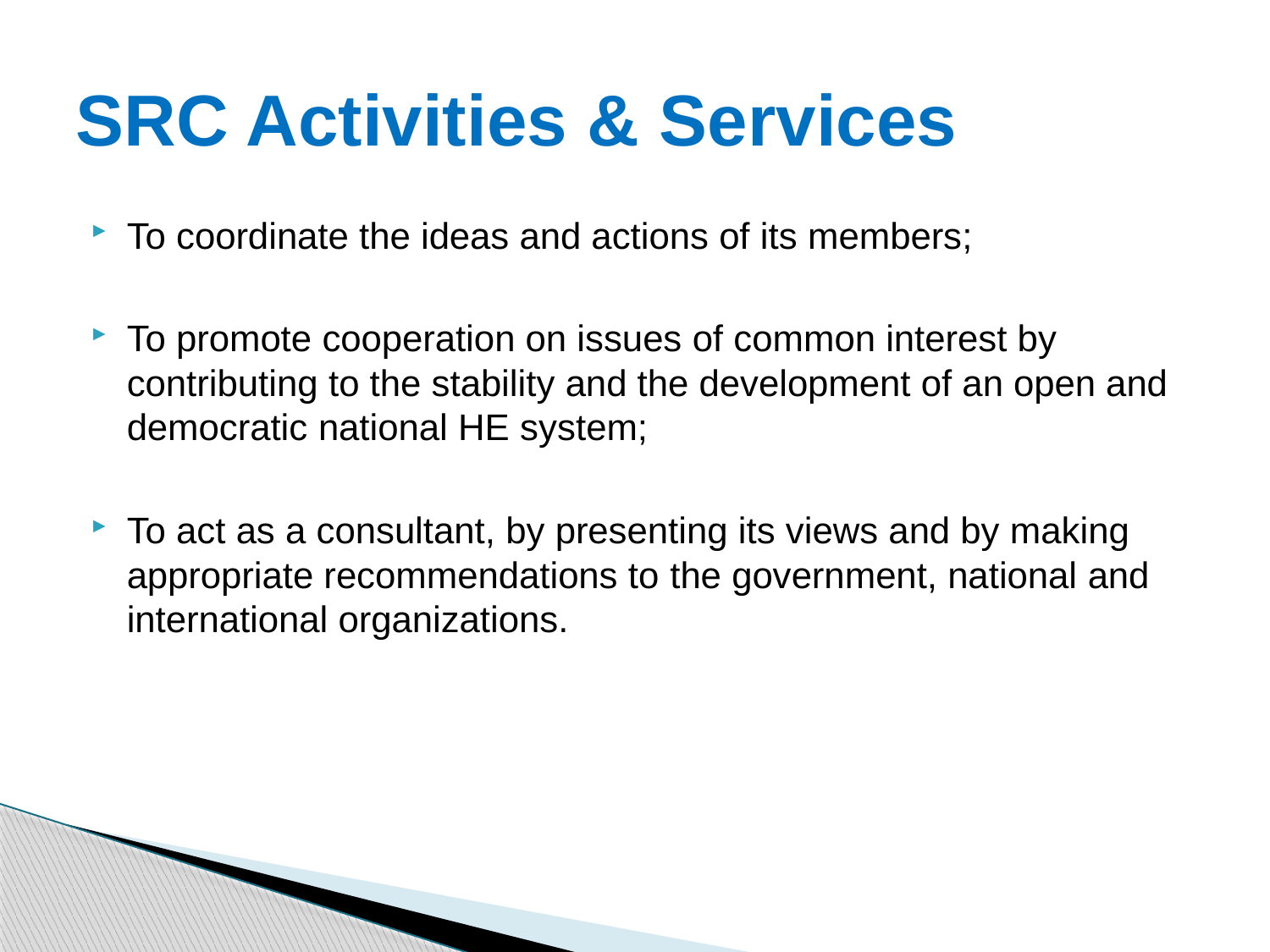

# SRC Activities & Services
To coordinate the ideas and actions of its members;

To promote cooperation on issues of common interest by contributing to the stability and the development of an open and democratic national HE system;

To act as a consultant, by presenting its views and by making appropriate recommendations to the government, national and international organizations.